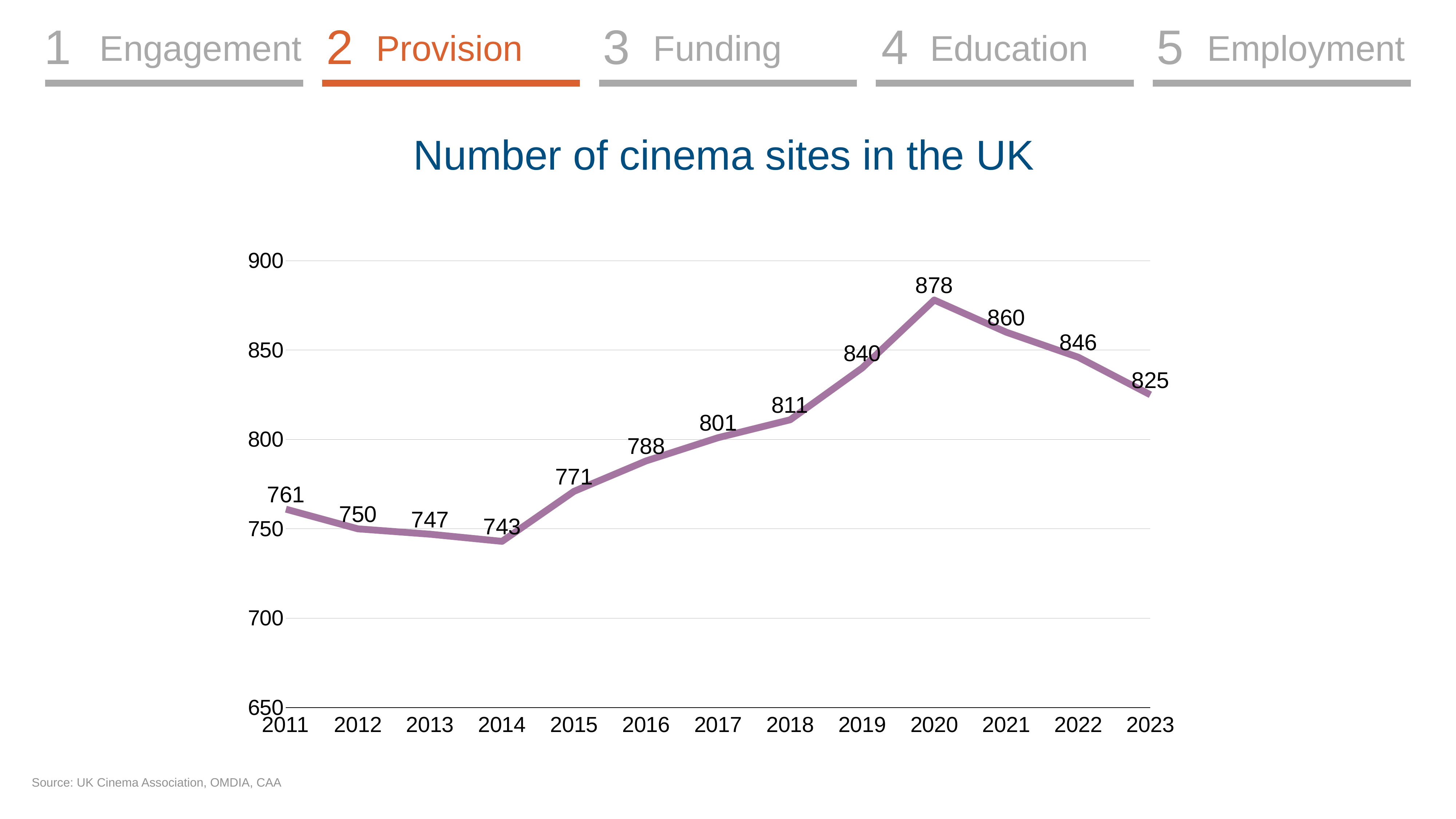

1
2
3
4
5
Engagement
Provision
Funding
Education
Employment

Number of cinema sites in the UK

### Chart

| Category |  |
|---|---|
| 2011 | 761.0 |
| 2012 | 750.0 |
| 2013 | 747.0 |
| 2014 | 743.0 |
| 2015 | 771.0 |
| 2016 | 788.0 |
| 2017 | 801.0 |
| 2018 | 811.0 |
| 2019 | 840.0 |
| 2020 | 878.0 |
| 2021 | 860.0 |
| 2022 | 846.0 |
| 2023 | 825.0 |
Source: UK Cinema Association, OMDIA, CAA